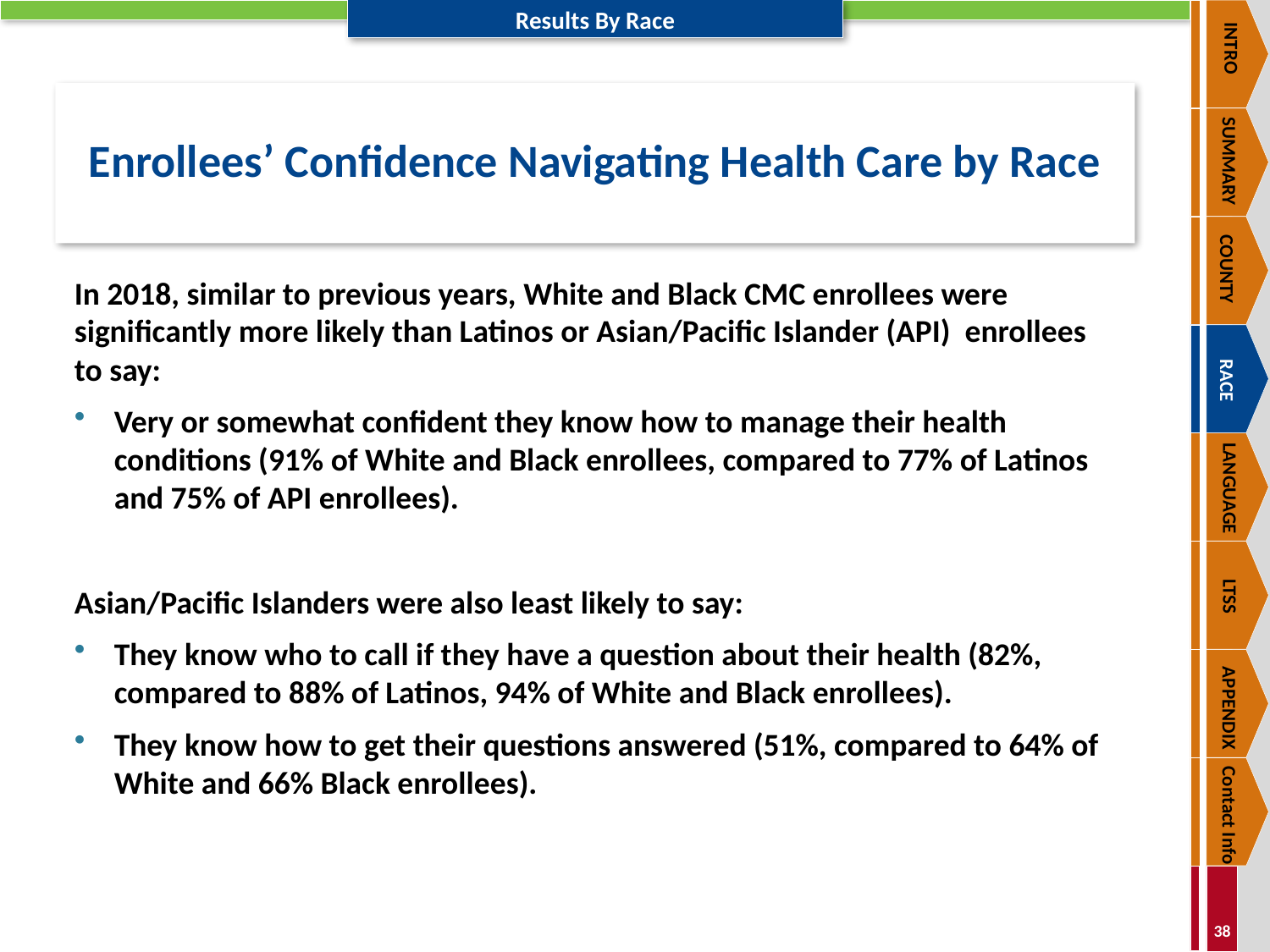

INTRO
SUMMARY
COUNTY
RACE
LANGUAGE
LTSS
APPENDIX
Contact Info
# Enrollees’ Confidence Navigating Health Care by Race
In 2018, similar to previous years, White and Black CMC enrollees were significantly more likely than Latinos or Asian/Pacific Islander (API)  enrollees to say:
Very or somewhat confident they know how to manage their health conditions (91% of White and Black enrollees, compared to 77% of Latinos and 75% of API enrollees).

Asian/Pacific Islanders were also least likely to say:
They know who to call if they have a question about their health (82%, compared to 88% of Latinos, 94% of White and Black enrollees).
They know how to get their questions answered (51%, compared to 64% of White and 66% Black enrollees).